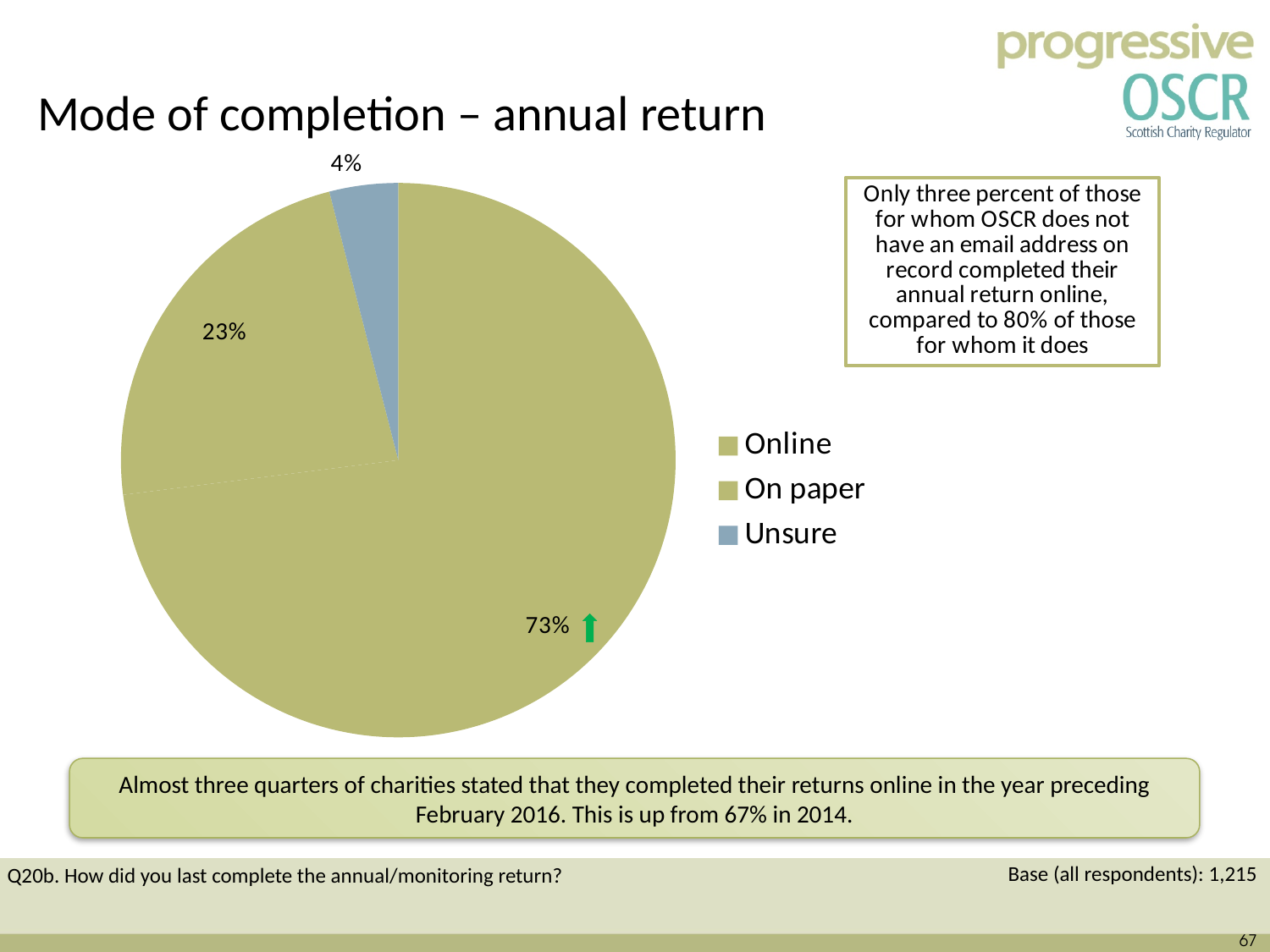

Mode of completion – annual return

### Chart

| Category | 2016 (B:1,215) |
|---|---|
| Online | 0.7300000000000006 |
| On paper | 0.23 |
| Unsure | 0.04000000000000002 |
Almost three quarters of charities stated that they completed their returns online in the year preceding February 2016. This is up from 67% in 2014.
Base (all respondents): 1,215
Q20b. How did you last complete the annual/monitoring return?
67